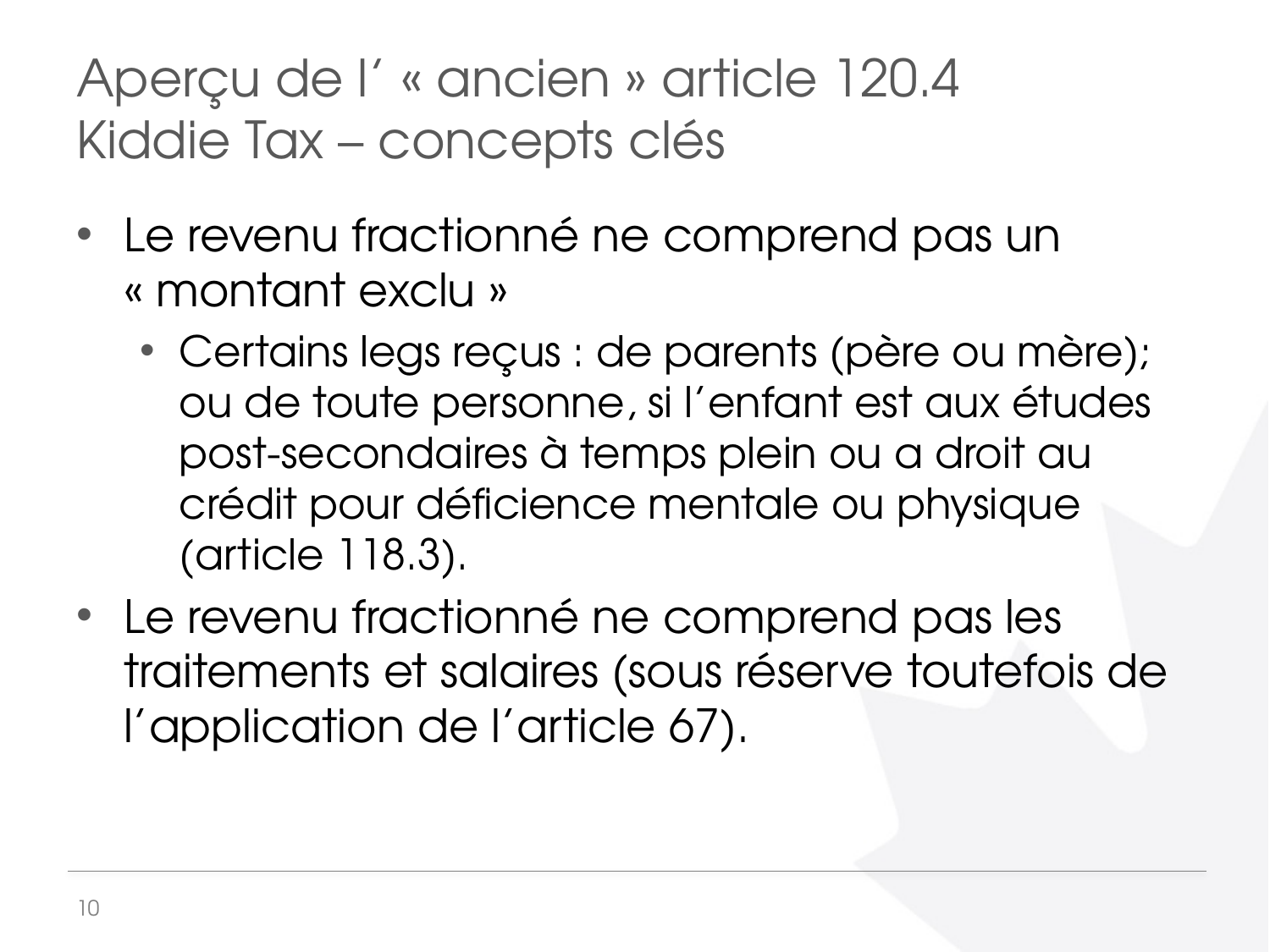

# Aperçu de l’ « ancien » article 120.4 Kiddie Tax – concepts clés
Le revenu fractionné ne comprend pas un « montant exclu »
Certains legs reçus : de parents (père ou mère); ou de toute personne, si l’enfant est aux études post-secondaires à temps plein ou a droit au crédit pour déficience mentale ou physique (article 118.3).
Le revenu fractionné ne comprend pas les traitements et salaires (sous réserve toutefois de l’application de l’article 67).
10